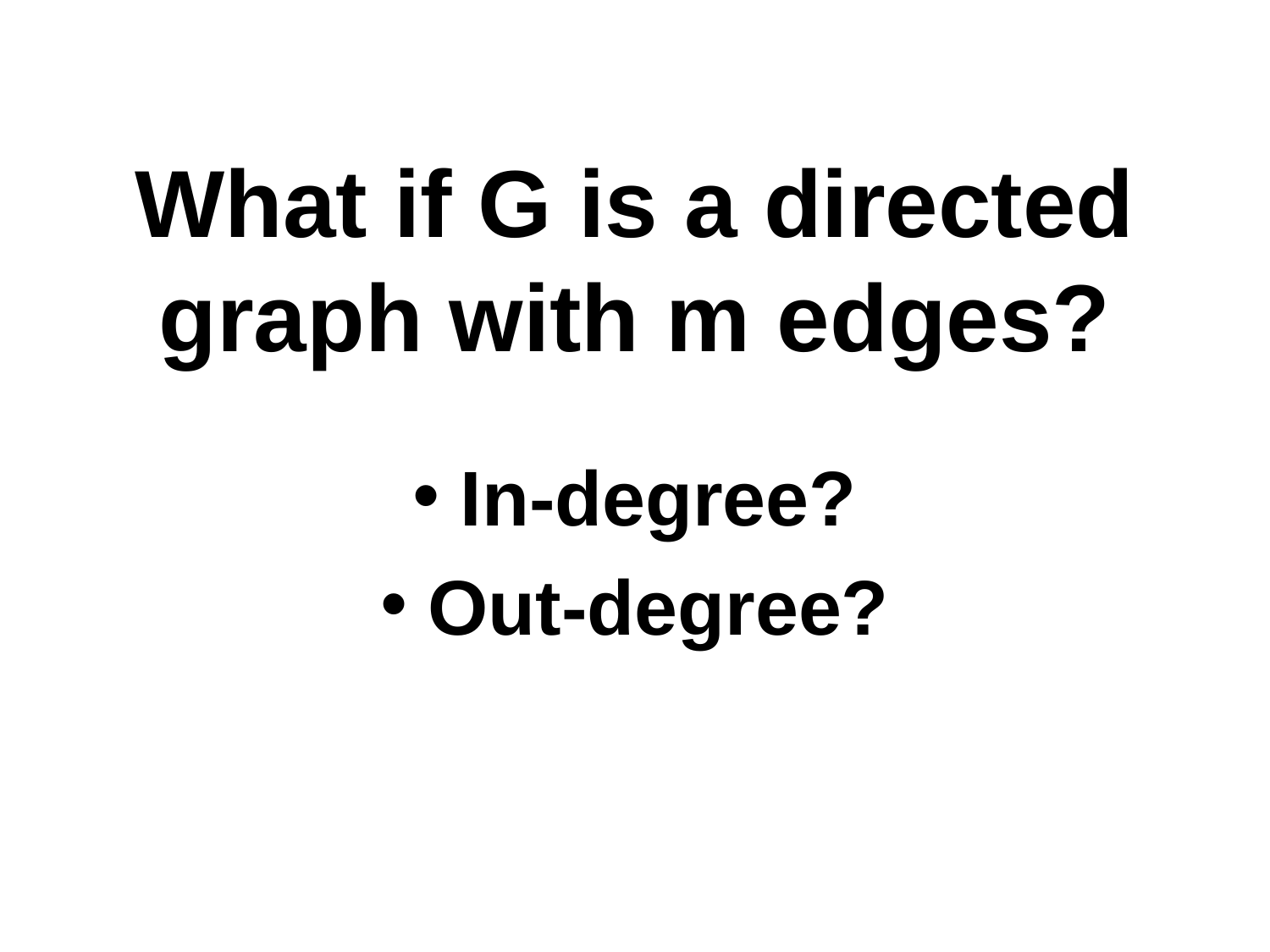

# What if G is a directed graph with m edges?
In-degree?
Out-degree?